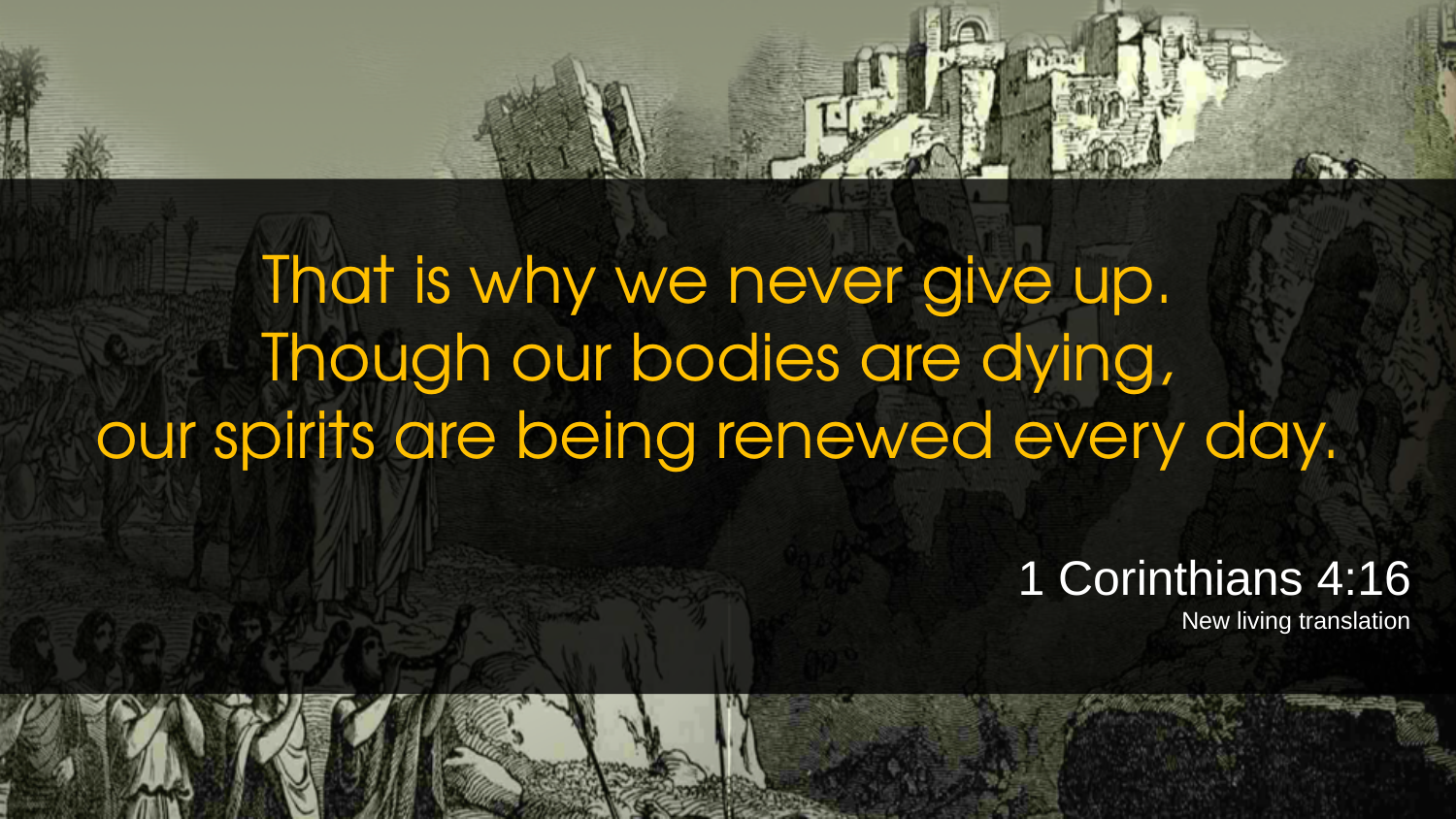

That is why we never give up.
Though our bodies are dying,
our spirits are being renewed every day.
1 Corinthians 4:16
New living translation